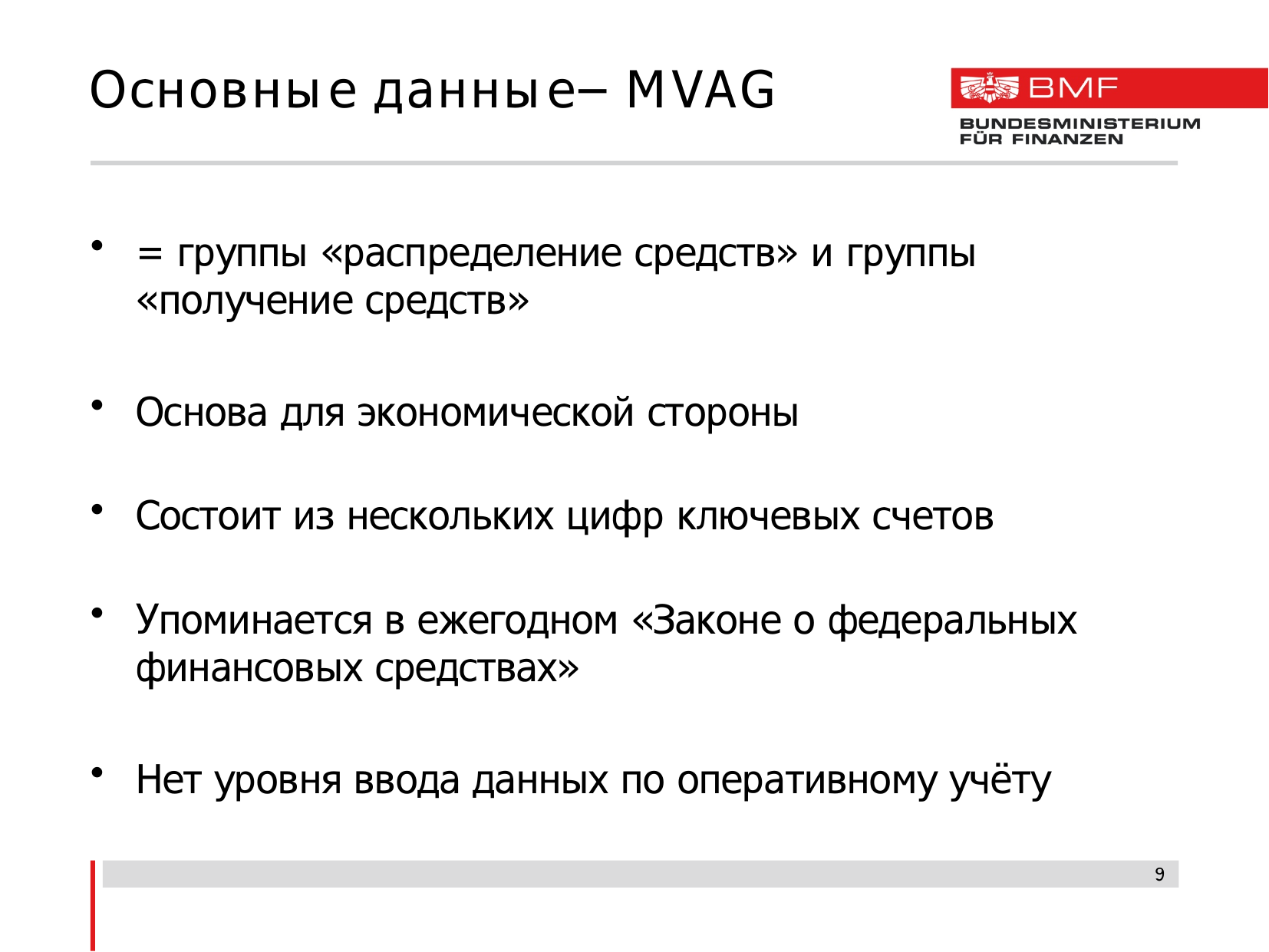

# Основные данные– MVAG
= группы «распределение средств» и группы «получение средств»

Основа для экономической стороны
Состоит из нескольких цифр ключевых счетов
Упоминается в ежегодном «Законе о федеральных финансовых средствах»

Нет уровня ввода данных по оперативному учёту

9